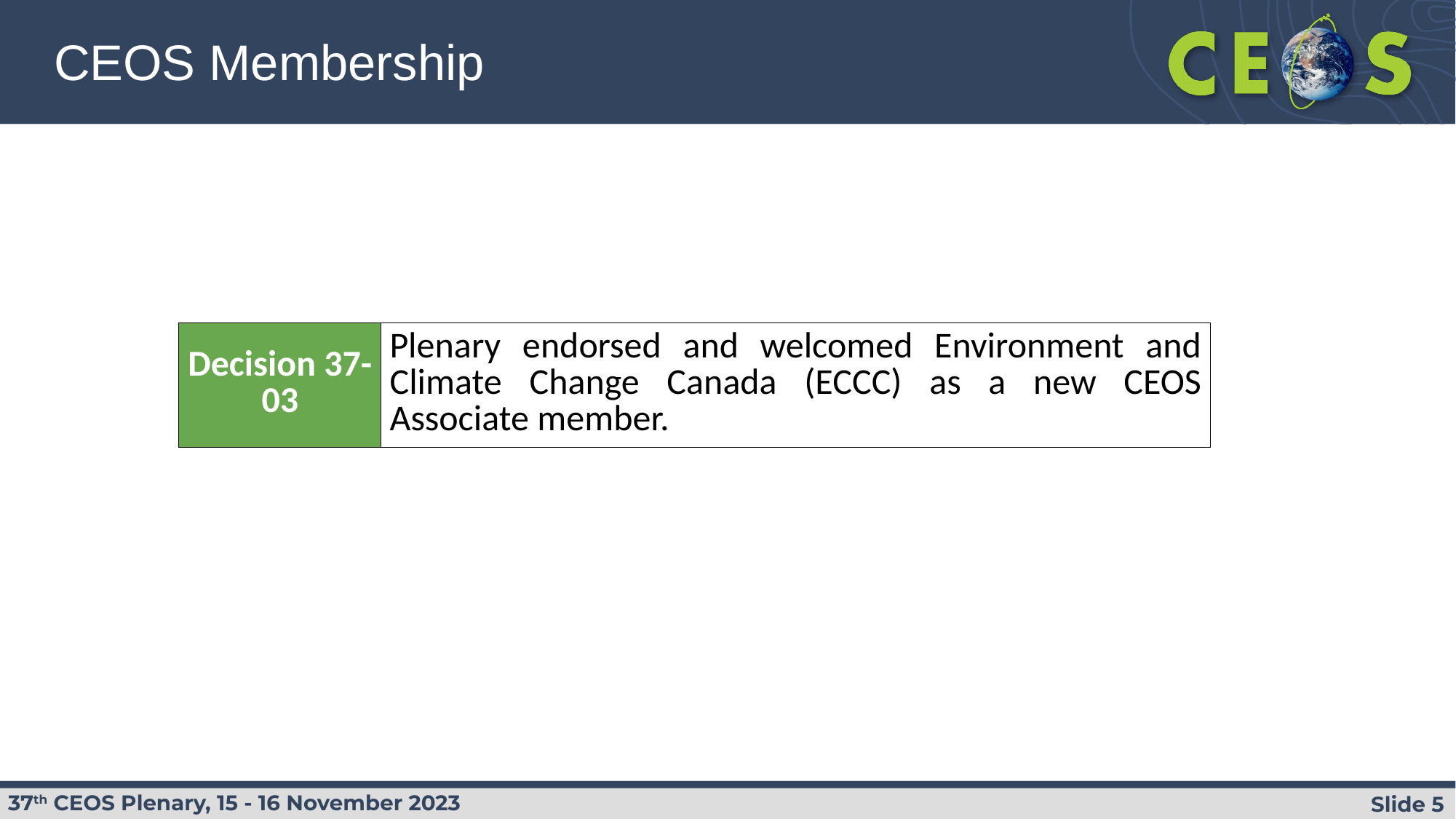

CEOS Membership
| Decision 37-03 | Plenary endorsed and welcomed Environment and Climate Change Canada (ECCC) as a new CEOS Associate member. |
| --- | --- |